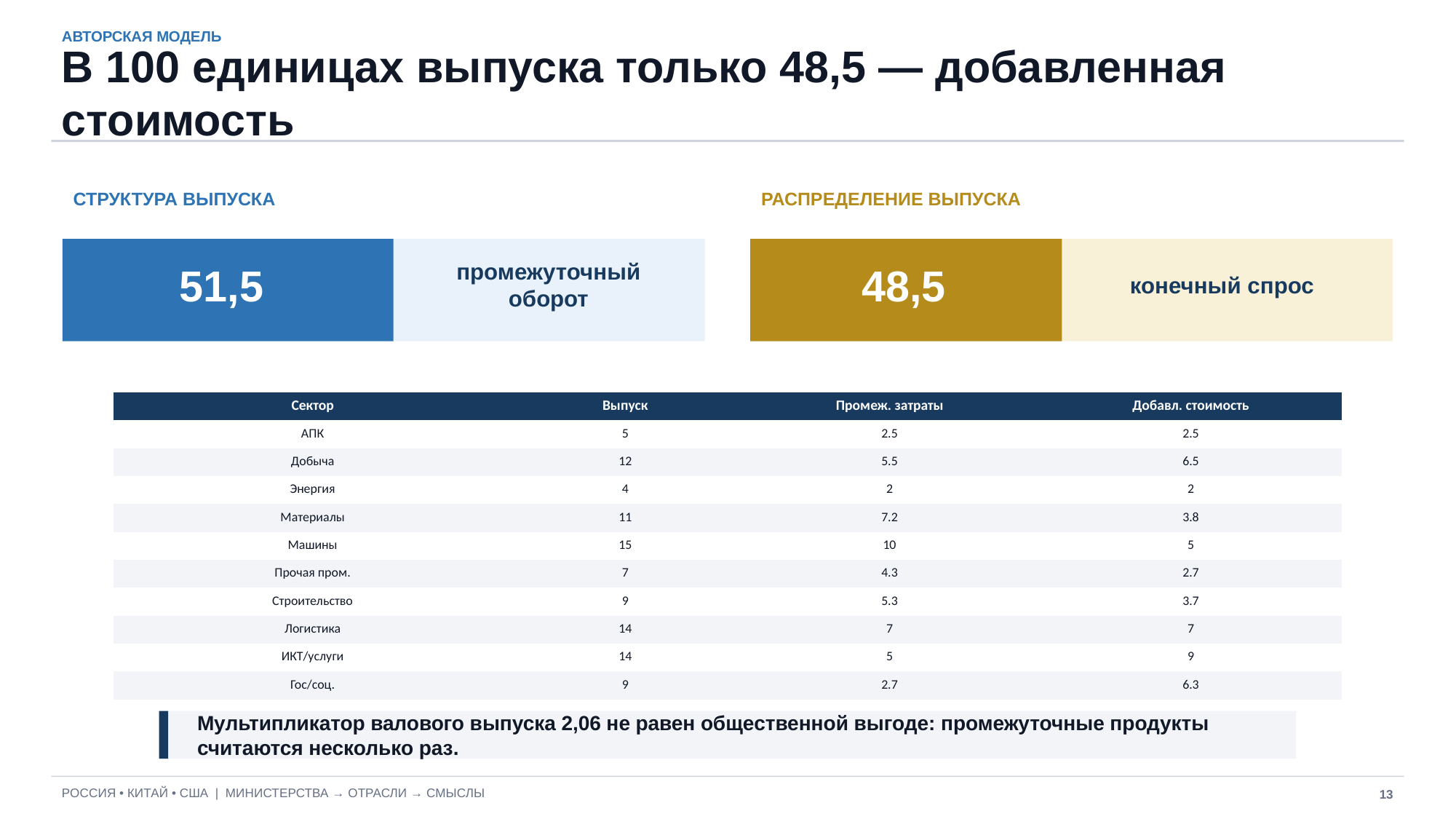

АВТОРСКАЯ МОДЕЛЬ
В 100 единицах выпуска только 48,5 — добавленная стоимость

СТРУКТУРА ВЫПУСКА
РАСПРЕДЕЛЕНИЕ ВЫПУСКА

51,5
промежуточный оборот
48,5
конечный спрос
| Сектор | Выпуск | Промеж. затраты | Добавл. стоимость |
| --- | --- | --- | --- |
| АПК | 5 | 2.5 | 2.5 |
| Добыча | 12 | 5.5 | 6.5 |
| Энергия | 4 | 2 | 2 |
| Материалы | 11 | 7.2 | 3.8 |
| Машины | 15 | 10 | 5 |
| Прочая пром. | 7 | 4.3 | 2.7 |
| Строительство | 9 | 5.3 | 3.7 |
| Логистика | 14 | 7 | 7 |
| ИКТ/услуги | 14 | 5 | 9 |
| Гос/соц. | 9 | 2.7 | 6.3 |

Мультипликатор валового выпуска 2,06 не равен общественной выгоде: промежуточные продукты считаются несколько раз.

РОССИЯ • КИТАЙ • США  |  МИНИСТЕРСТВА → ОТРАСЛИ → СМЫСЛЫ
13